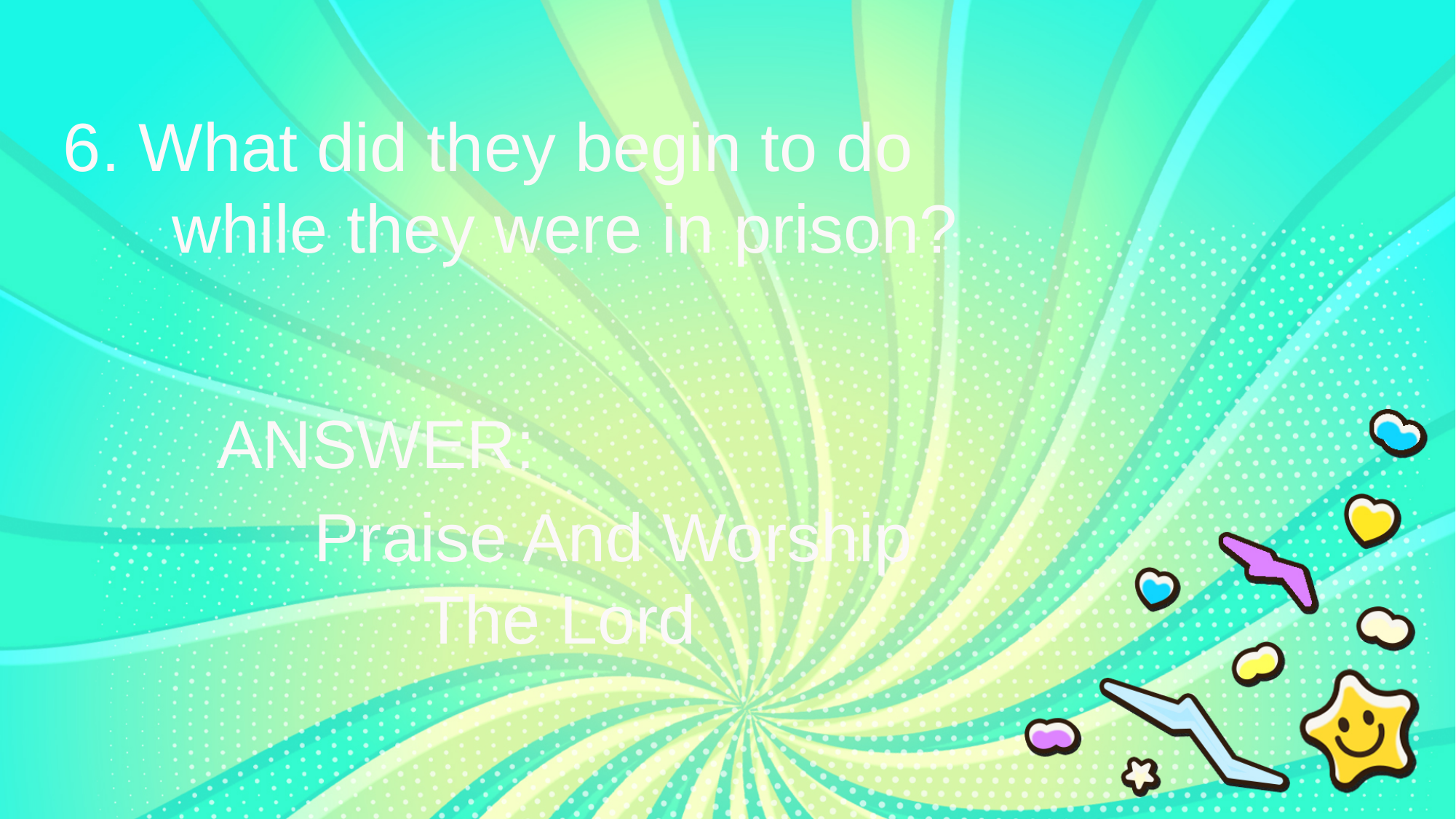

6. What did they begin to do
	while they were in prison?
ANSWER:
Praise And Worship
	The Lord